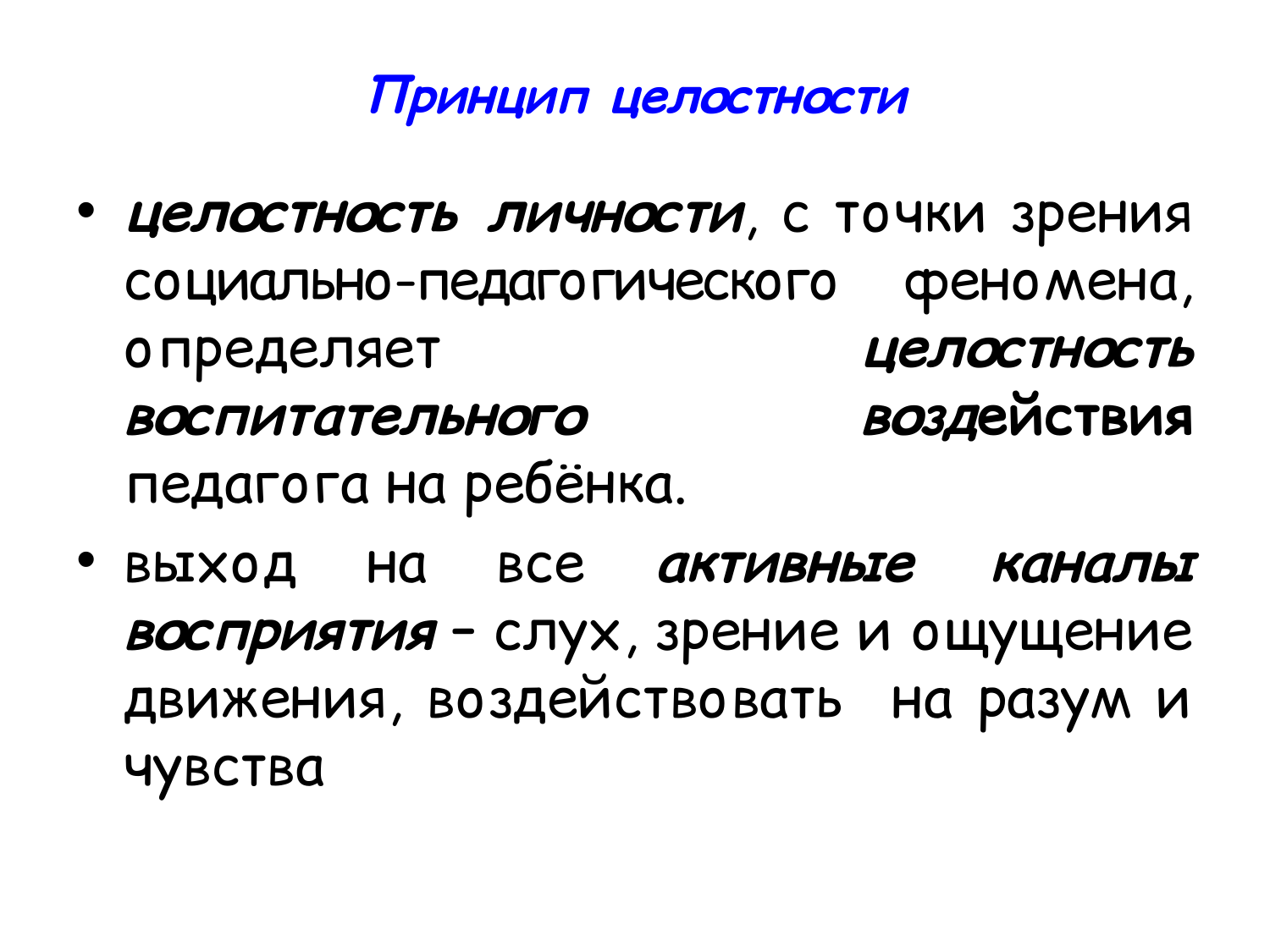

# Принцип целостности
целостность личности, с точки зрения социально-педагогического феномена, определяет целостность воспитательного воздействия педагога на ребёнка.
выход на все активные каналы восприятия – слух, зрение и ощущение движения, воздействовать  на разум и чувства